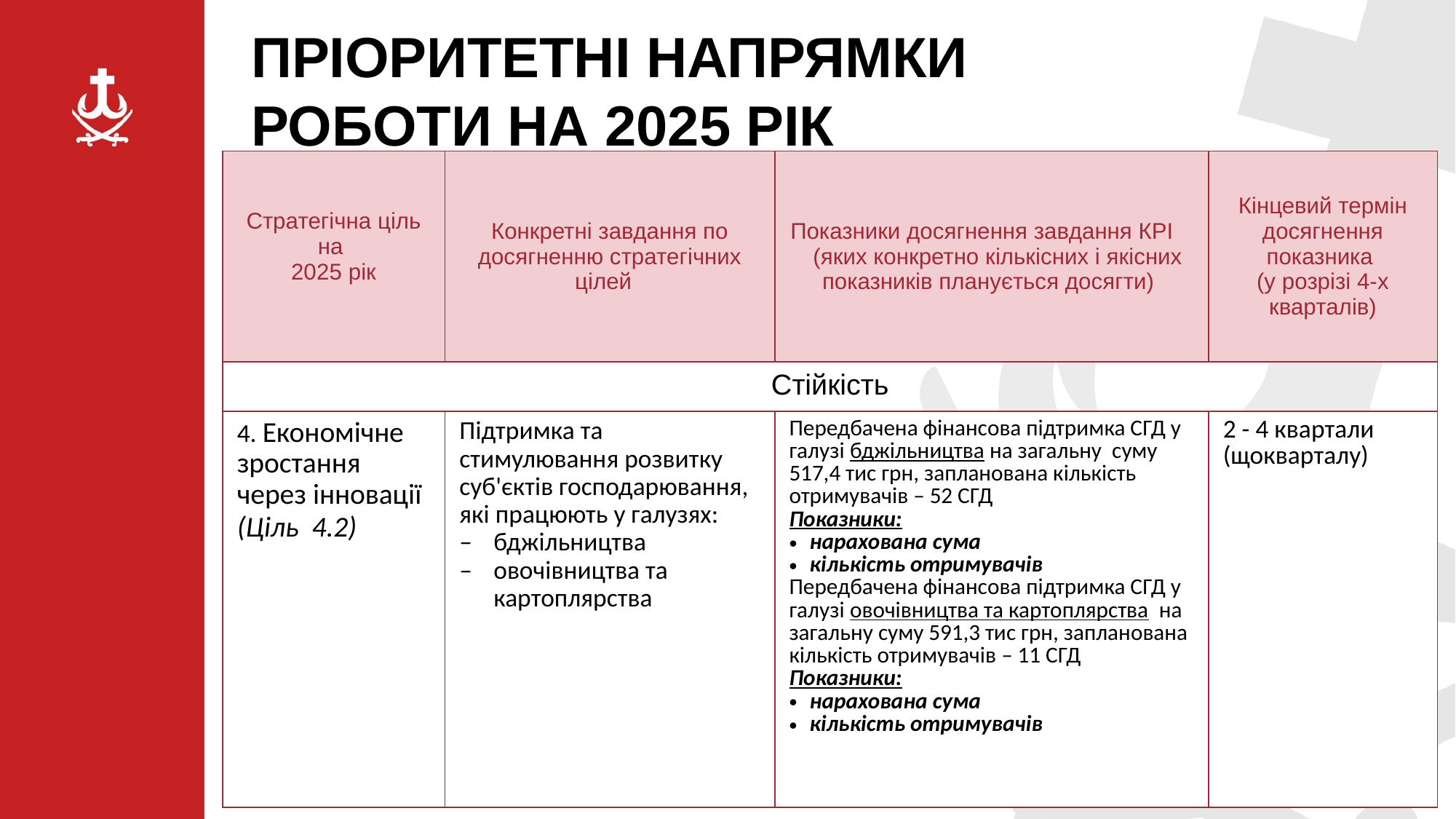

ПРІОРИТЕТНІ НАПРЯМКИ РОБОТИ НА 2025 РІК
| Стратегічна ціль на 2025 рік | Конкретні завдання по досягненню стратегічних цілей | Показники досягнення завдання КРІ (яких конкретно кількісних і якісних показників планується досягти) | Кінцевий термін досягнення показника (у розрізі 4-х кварталів) |
| --- | --- | --- | --- |
| Стійкість |  |  |  |
| 4. Економічне зростання через інновації (Ціль 4.2) | Підтримка та стимулювання розвитку суб'єктів господарювання, які працюють у галузях: бджільництва овочівництва та картоплярства | Передбачена фінансова підтримка СГД у галузі бджільництва на загальну суму 517,4 тис грн, запланована кількість отримувачів – 52 СГД Показники: нарахована сума кількість отримувачів Передбачена фінансова підтримка СГД у галузі овочівництва та картоплярства на загальну суму 591,3 тис грн, запланована кількість отримувачів – 11 СГД Показники: нарахована сума кількість отримувачів | 2 - 4 квартали (щокварталу) |